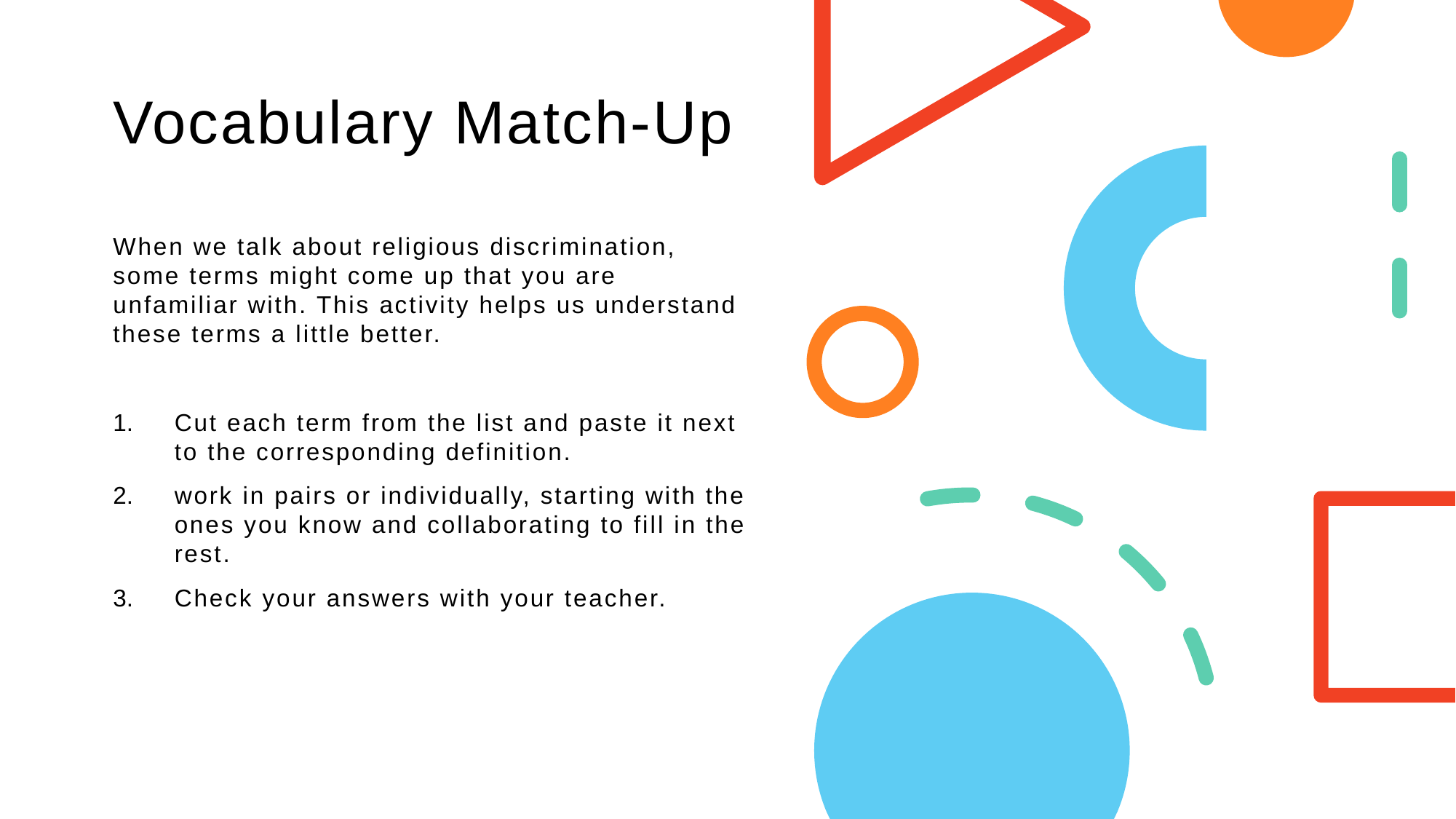

# Vocabulary Match-Up

When we talk about religious discrimination, some terms might come up that you are unfamiliar with. This activity helps us understand these terms a little better.

Cut each term from the list and paste it next to the corresponding definition.
work in pairs or individually, starting with the ones you know and collaborating to fill in the rest.
Check your answers with your teacher.